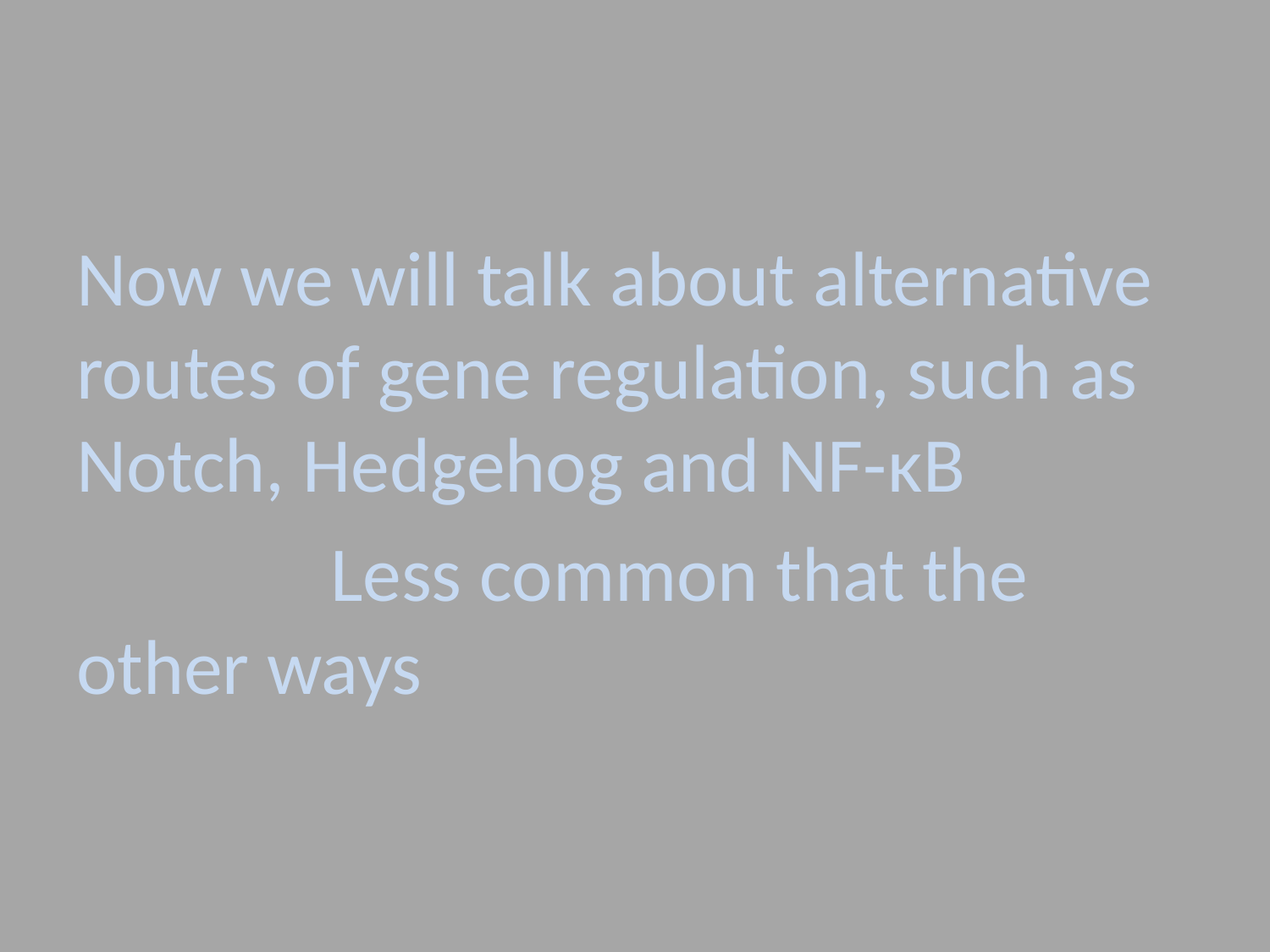

#
Now we will talk about alternative routes of gene regulation, such as Notch, Hedgehog and NF-κB
		Less common that the other ways